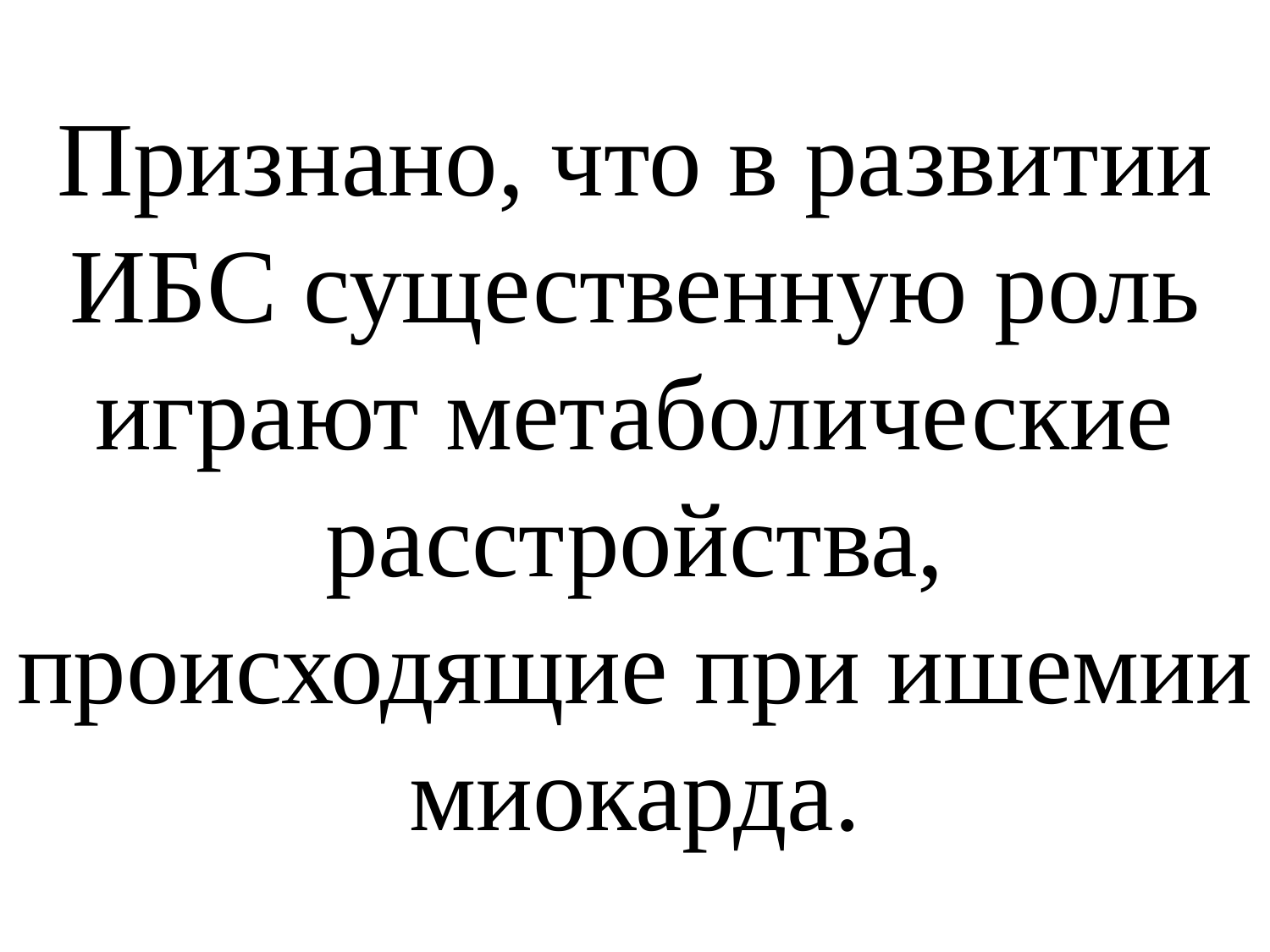

# Признано, что в развитии ИБС существенную роль играют метаболические расстройства, происходящие при ишемии миокарда.